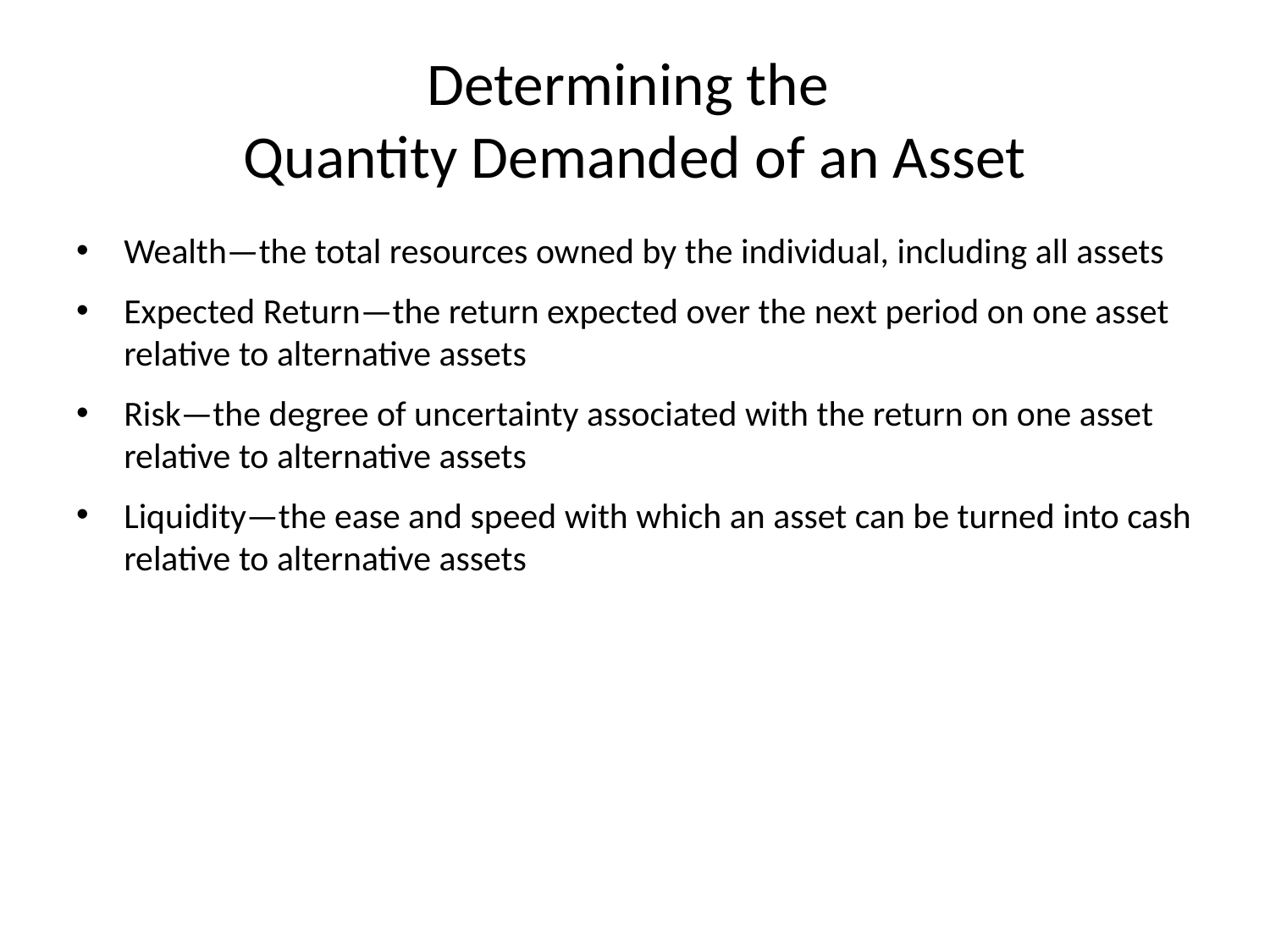

# Determining the Quantity Demanded of an Asset
Wealth—the total resources owned by the individual, including all assets
Expected Return—the return expected over the next period on one asset relative to alternative assets
Risk—the degree of uncertainty associated with the return on one asset relative to alternative assets
Liquidity—the ease and speed with which an asset can be turned into cash relative to alternative assets